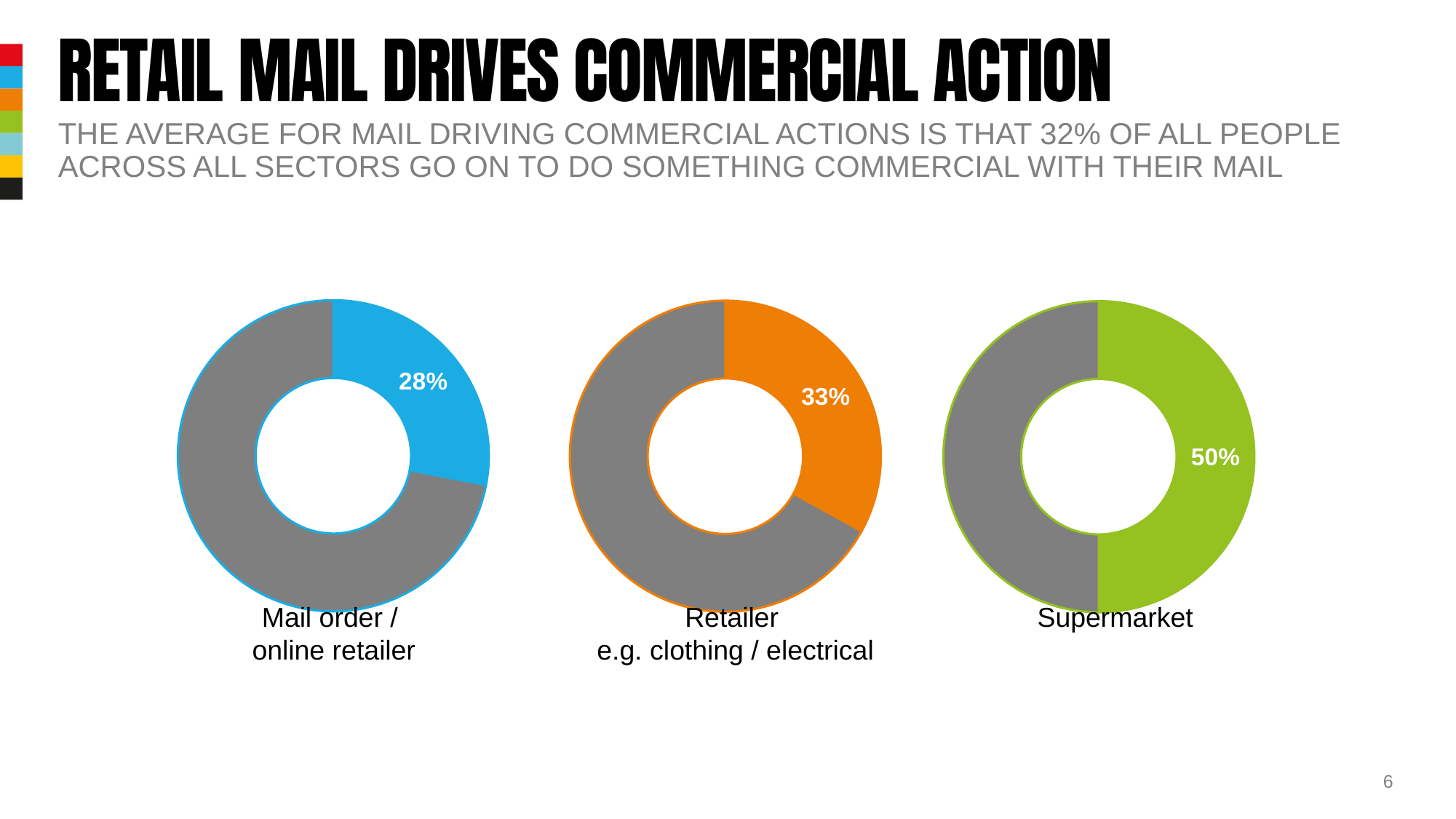

# Retail mail drives commercial action
The average for mail driving commercial actions is that 32% of all people across all sectors go on to do something commercial with their mail

### Chart

| Category | Sales |
|---|---|
|  | 0.28 |
| 2nd Qtr | 0.72 |

### Chart

| Category | Sales |
|---|---|
|  | 0.33 |
| 2nd Qtr | 0.67 |

### Chart

| Category | Sales |
|---|---|
|  | 0.5 |
| 2nd Qtr | 0.5 |
Mail order /
online retailer
Retailer
e.g. clothing / electrical
Supermarket
6